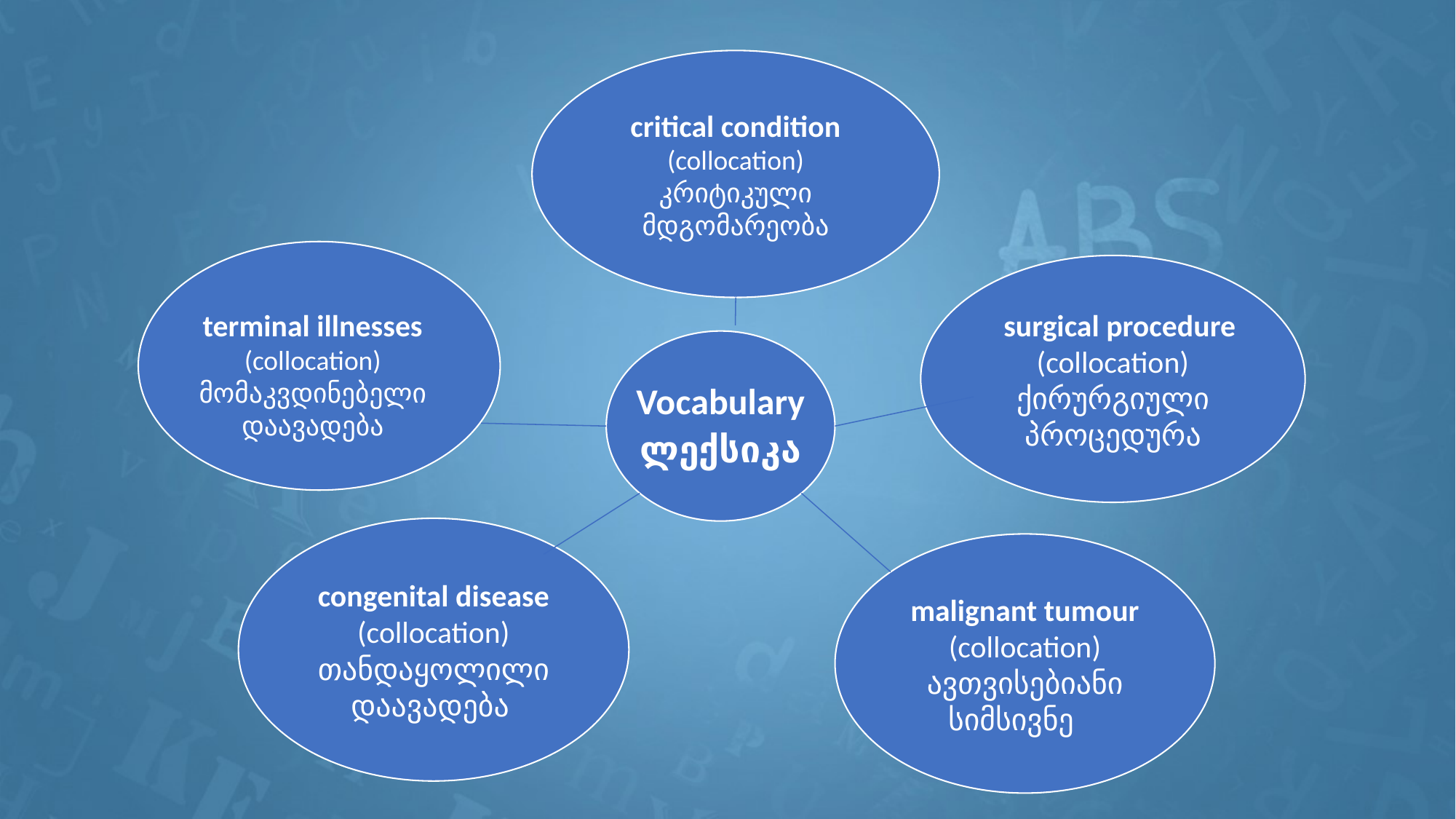

critical condition
(collocation)
კრიტიკული მდგომარეობა

  surgical procedure
(collocation)
ქირურგიული პროცედურა

terminal illnesses
(collocation)
მომაკვდინებელი დაავადება

Vocabulary
ლექსიკა

congenital disease
(collocation)
თანდაყოლილი დაავადება

malignant tumour
(collocation)
ავთვისებიანი სიმსივნე